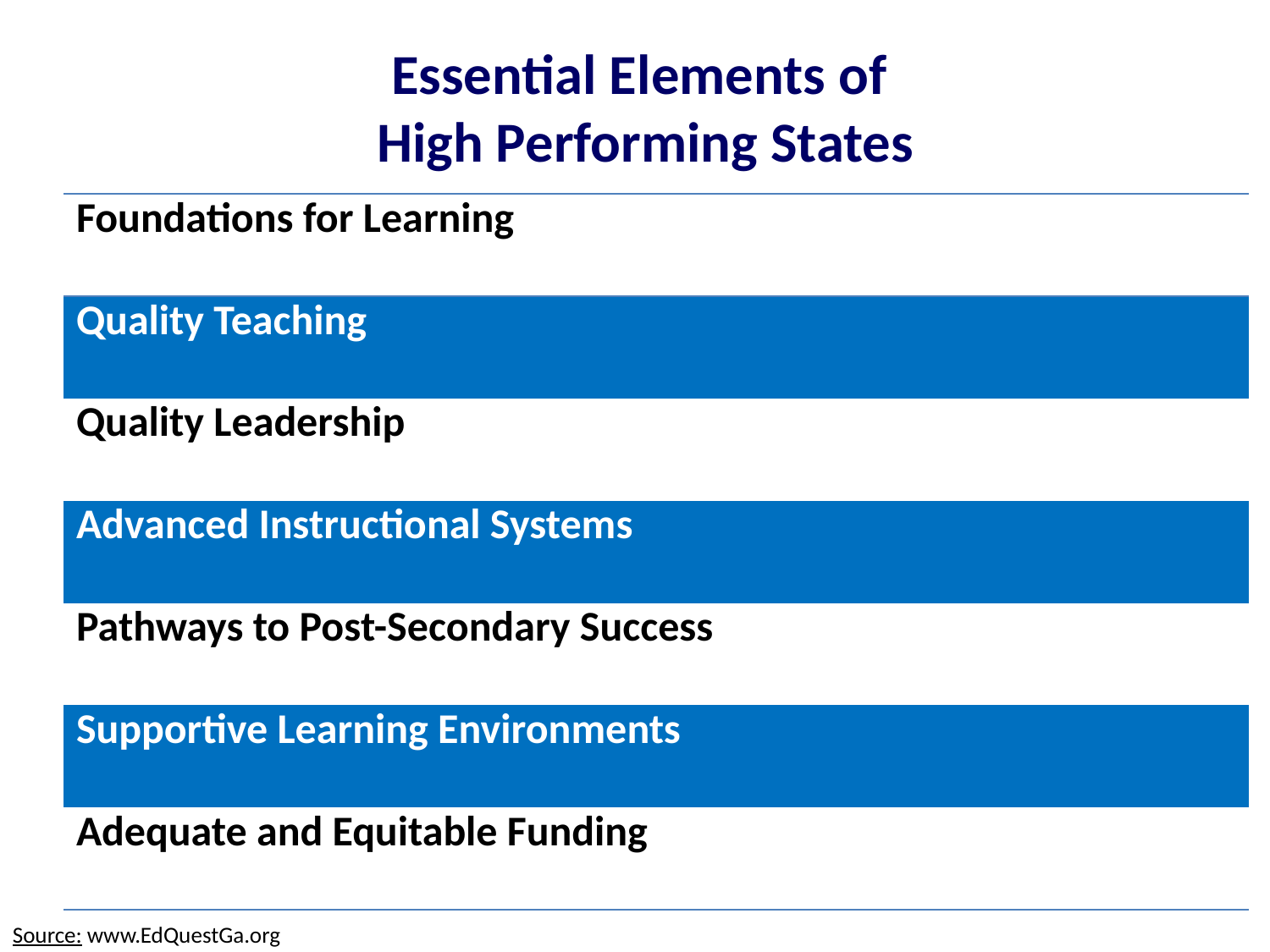

Essential Elements of
High Performing States
| Foundations for Learning |
| --- |
| Quality Teaching |
| Quality Leadership |
| Advanced Instructional Systems |
| Pathways to Post-Secondary Success |
| Supportive Learning Environments |
| Adequate and Equitable Funding |
Source: www.EdQuestGa.org